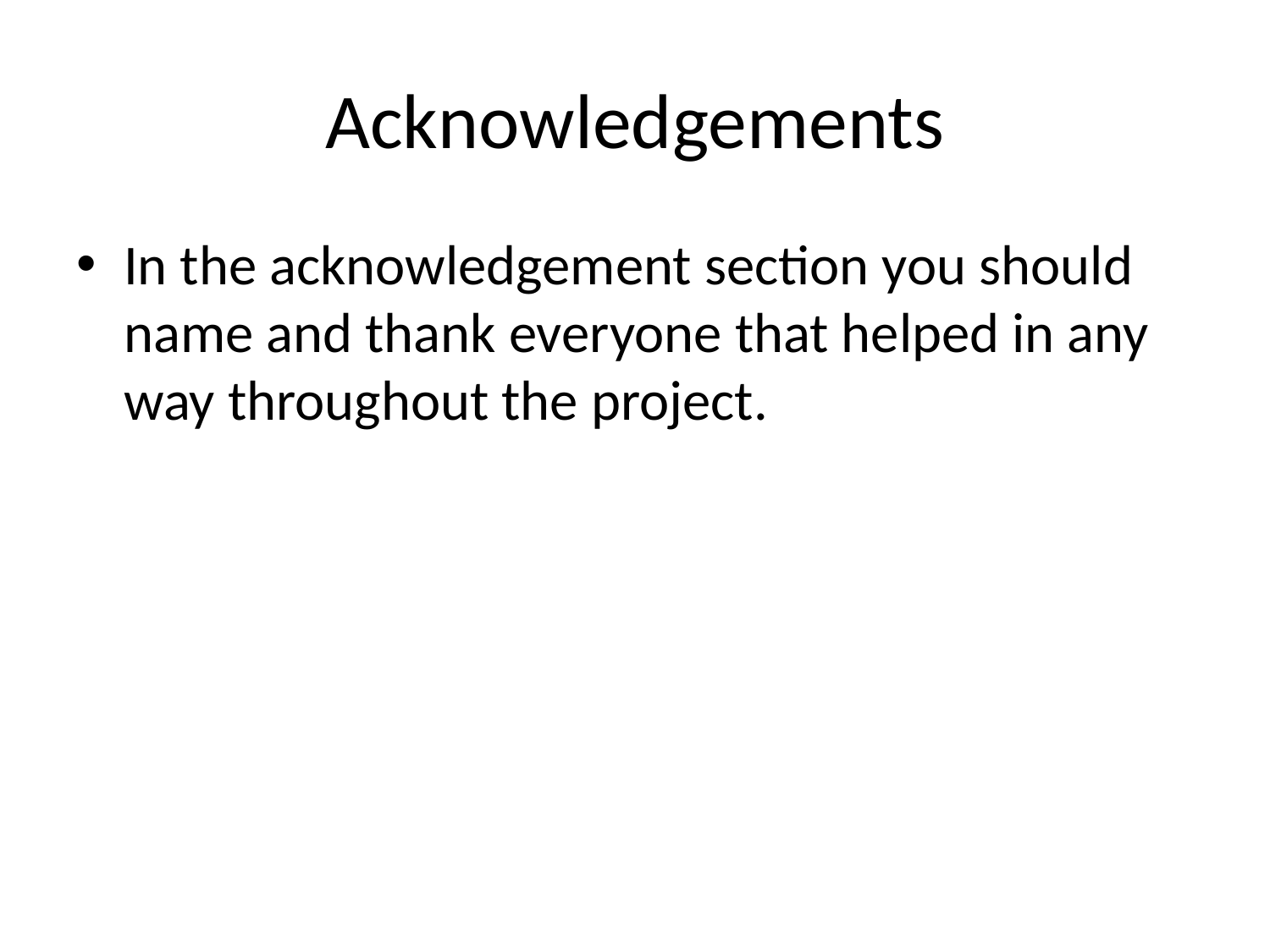

# Acknowledgements
In the acknowledgement section you should name and thank everyone that helped in any way throughout the project.